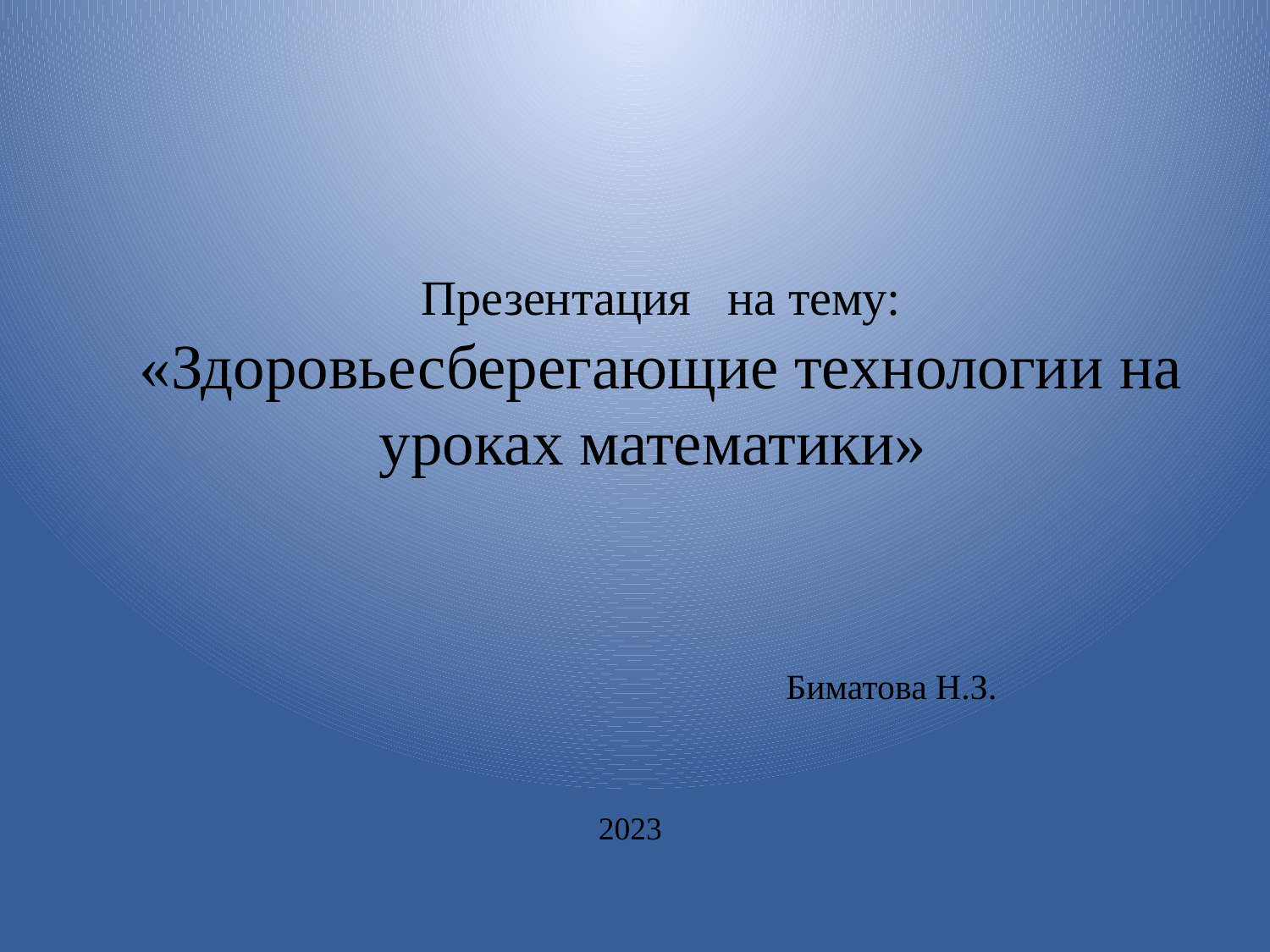

Презентация   на тему:
«Здоровьесберегающие технологии на уроках математики»

Биматова Н.З.
2023